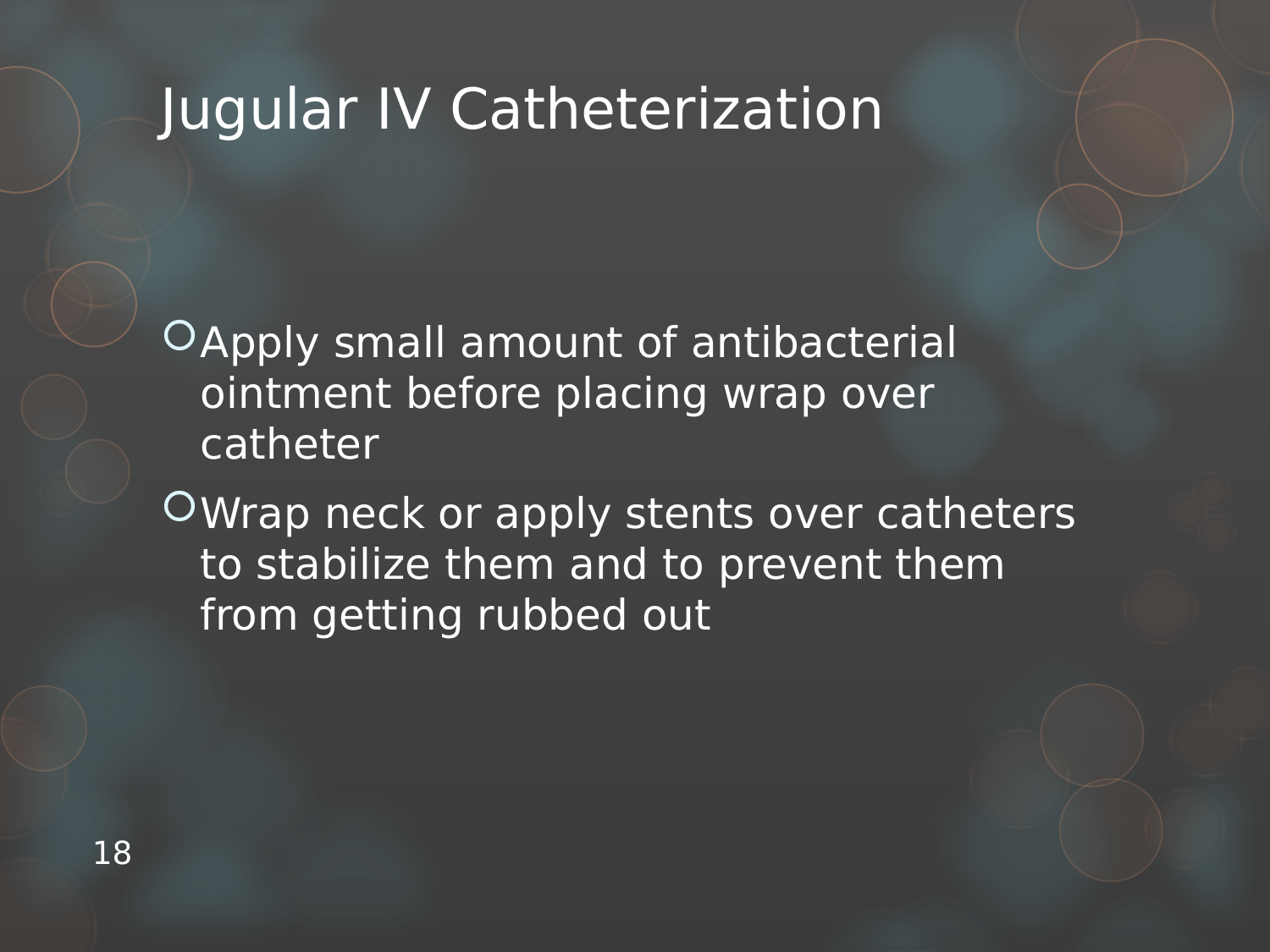

Jugular IV Catheterization
Apply small amount of antibacterial ointment before placing wrap over catheter
Wrap neck or apply stents over catheters to stabilize them and to prevent them from getting rubbed out

18